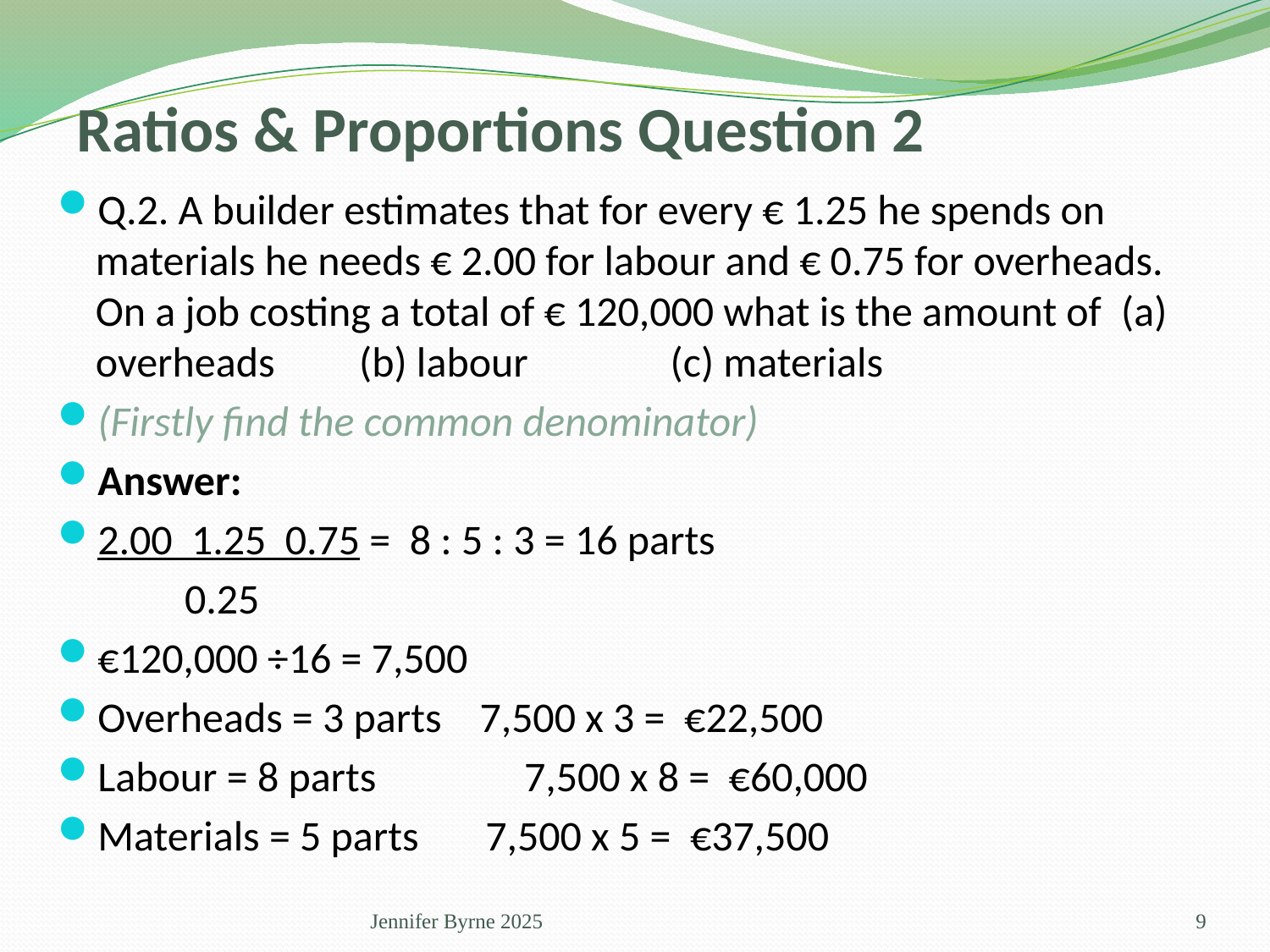

Ratios & Proportions Question 2
Q.2. A builder estimates that for every € 1.25 he spends on materials he needs € 2.00 for labour and € 0.75 for overheads. On a job costing a total of € 120,000 what is the amount of	 (a) overheads	 (b) labour 	       (c) materials
(Firstly find the common denominator)
Answer:
2.00  1.25  0.75 =  8 : 5 : 3 = 16 parts
	0.25
€120,000 ÷16 = 7,500
Overheads = 3 parts    7,500 x 3 =  €22,500
Labour = 8 parts	     7,500 x 8 =  €60,000
Materials = 5 parts       7,500 x 5 =  €37,500

Jennifer Byrne 2025
9